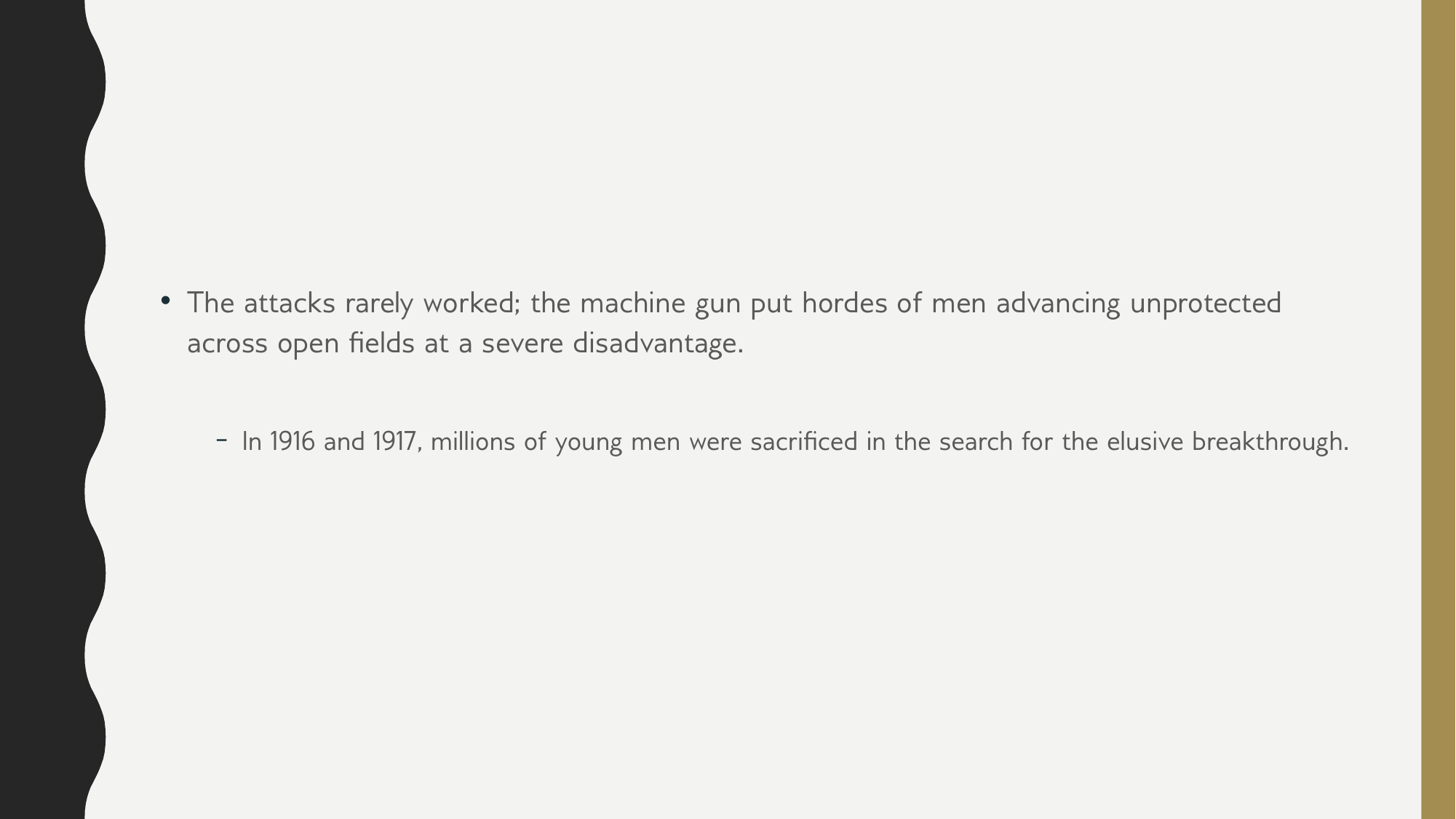

#
The attacks rarely worked; the machine gun put hordes of men advancing unprotected across open fields at a severe disadvantage.

In 1916 and 1917, millions of young men were sacrificed in the search for the elusive breakthrough.